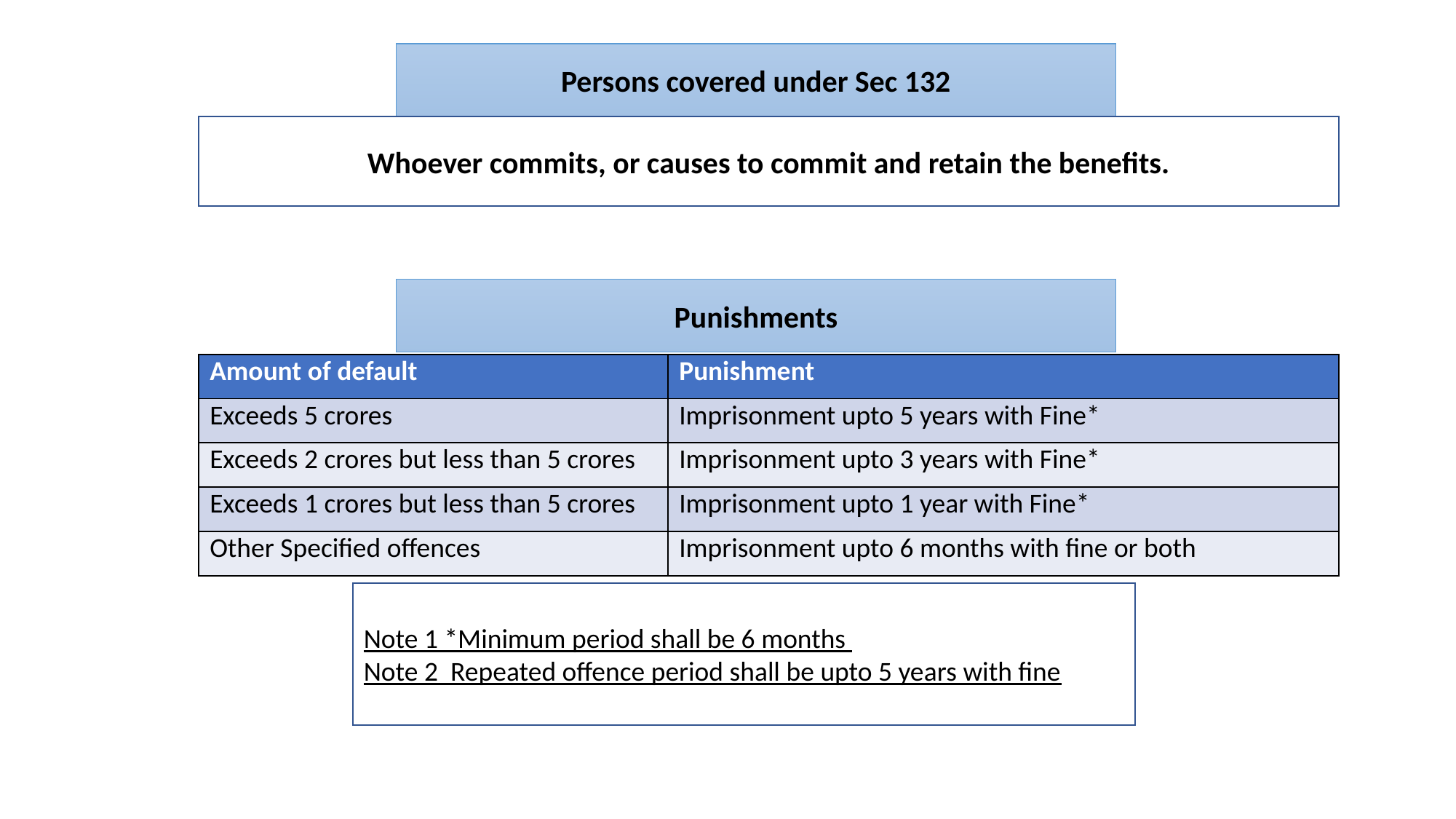

Persons covered under Sec 132
Whoever commits, or causes to commit and retain the benefits.
Punishments
| Amount of default | Punishment |
| --- | --- |
| Exceeds 5 crores | Imprisonment upto 5 years with Fine\* |
| Exceeds 2 crores but less than 5 crores | Imprisonment upto 3 years with Fine\* |
| Exceeds 1 crores but less than 5 crores | Imprisonment upto 1 year with Fine\* |
| Other Specified offences | Imprisonment upto 6 months with fine or both |
Note 1 *Minimum period shall be 6 months
Note 2  Repeated offence period shall be upto 5 years with fine